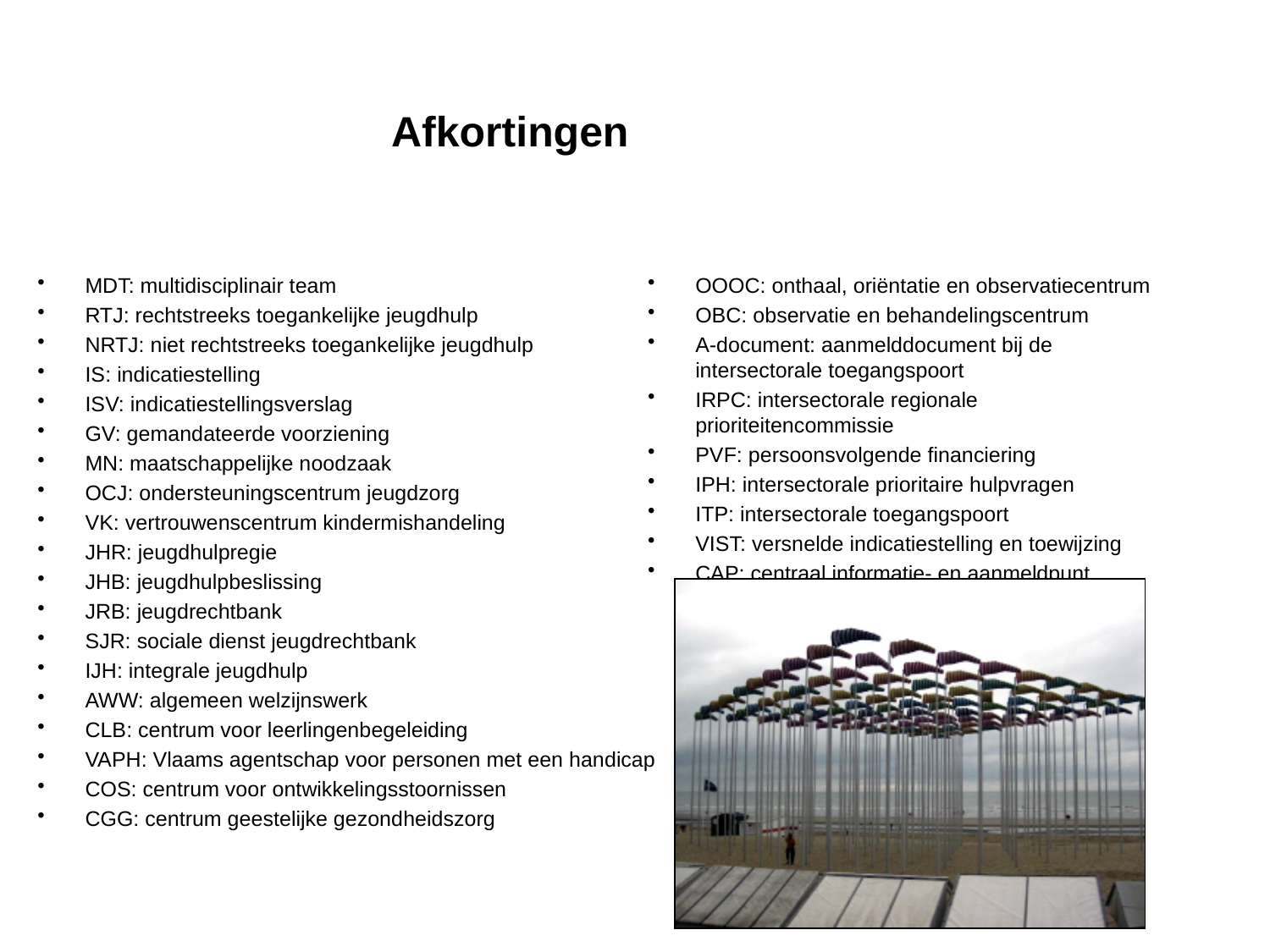

# Afkortingen
MDT: multidisciplinair team
RTJ: rechtstreeks toegankelijke jeugdhulp
NRTJ: niet rechtstreeks toegankelijke jeugdhulp
IS: indicatiestelling
ISV: indicatiestellingsverslag
GV: gemandateerde voorziening
MN: maatschappelijke noodzaak
OCJ: ondersteuningscentrum jeugdzorg
VK: vertrouwenscentrum kindermishandeling
JHR: jeugdhulpregie
JHB: jeugdhulpbeslissing
JRB: jeugdrechtbank
SJR: sociale dienst jeugdrechtbank
IJH: integrale jeugdhulp
AWW: algemeen welzijnswerk
CLB: centrum voor leerlingenbegeleiding
VAPH: Vlaams agentschap voor personen met een handicap
COS: centrum voor ontwikkelingsstoornissen
CGG: centrum geestelijke gezondheidszorg

OOOC: onthaal, oriëntatie en observatiecentrum
OBC: observatie en behandelingscentrum
A-document: aanmelddocument bij de intersectorale toegangspoort
IRPC: intersectorale regionale prioriteitencommissie
PVF: persoonsvolgende financiering
IPH: intersectorale prioritaire hulpvragen
ITP: intersectorale toegangspoort
VIST: versnelde indicatiestelling en toewijzing
CAP: centraal informatie- en aanmeldpunt